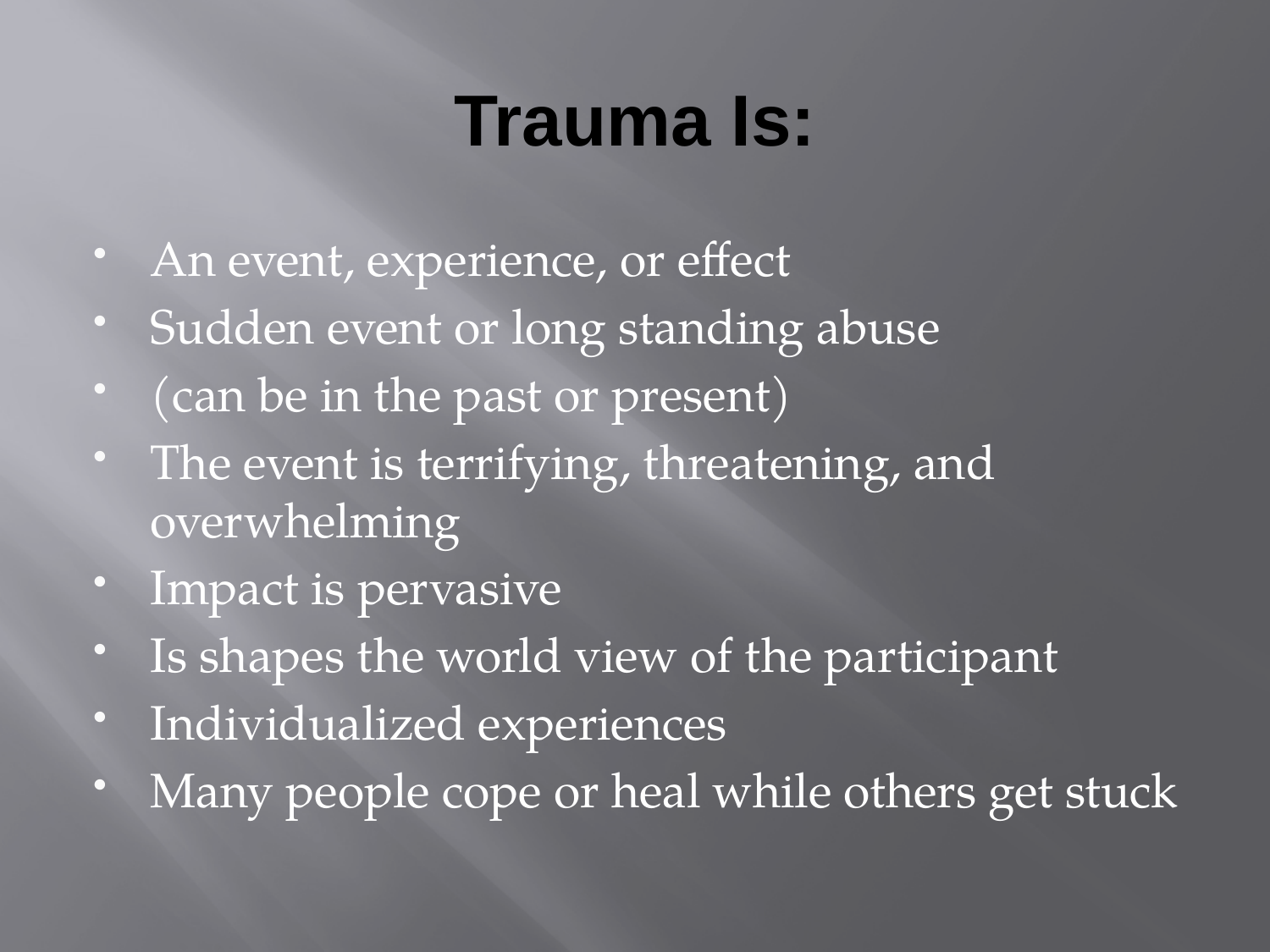

# Trauma Is:
An event, experience, or effect
Sudden event or long standing abuse
(can be in the past or present)
The event is terrifying, threatening, and overwhelming
Impact is pervasive
Is shapes the world view of the participant
Individualized experiences
Many people cope or heal while others get stuck